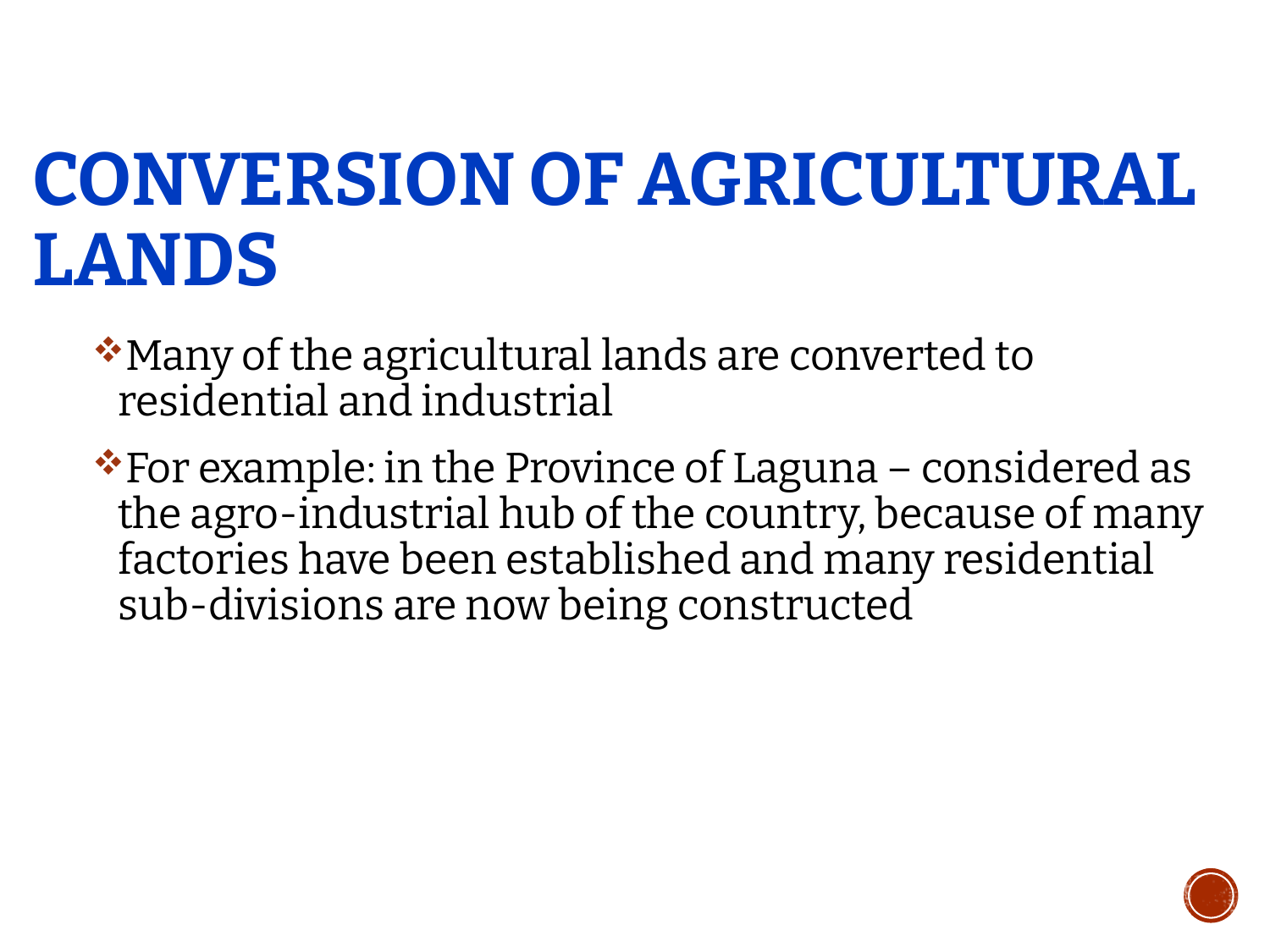

# Conversion of Agricultural Lands
Many of the agricultural lands are converted to residential and industrial
For example: in the Province of Laguna – considered as the agro-industrial hub of the country, because of many factories have been established and many residential sub-divisions are now being constructed